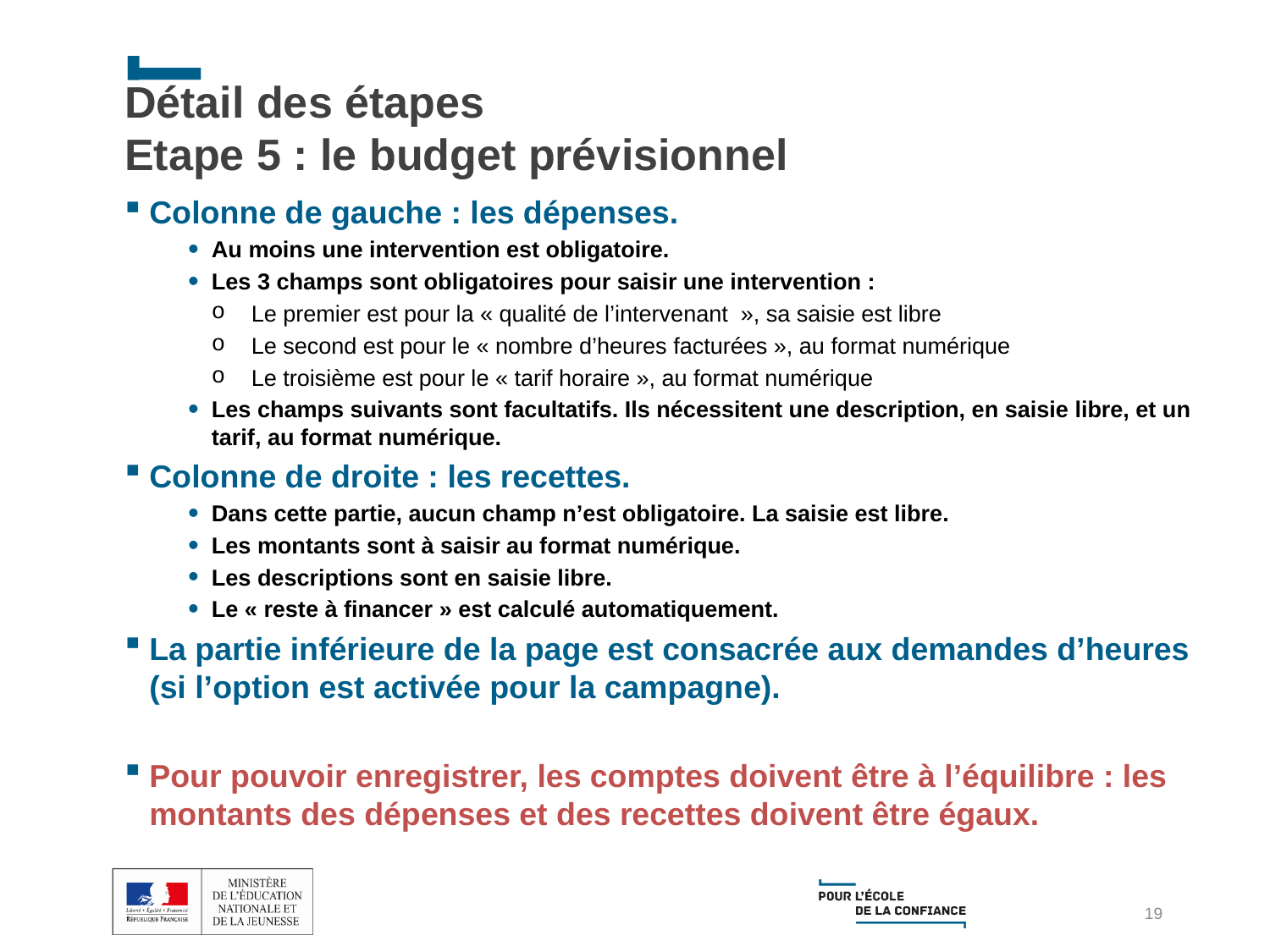

# Détail des étapes Etape 5 : le budget prévisionnel
Colonne de gauche : les dépenses.
Au moins une intervention est obligatoire.
Les 3 champs sont obligatoires pour saisir une intervention :
Le premier est pour la « qualité de l’intervenant  », sa saisie est libre
Le second est pour le « nombre d’heures facturées », au format numérique
Le troisième est pour le « tarif horaire », au format numérique
Les champs suivants sont facultatifs. Ils nécessitent une description, en saisie libre, et un tarif, au format numérique.
Colonne de droite : les recettes.
Dans cette partie, aucun champ n’est obligatoire. La saisie est libre.
Les montants sont à saisir au format numérique.
Les descriptions sont en saisie libre.
Le « reste à financer » est calculé automatiquement.
La partie inférieure de la page est consacrée aux demandes d’heures (si l’option est activée pour la campagne).

Pour pouvoir enregistrer, les comptes doivent être à l’équilibre : les montants des dépenses et des recettes doivent être égaux.

19